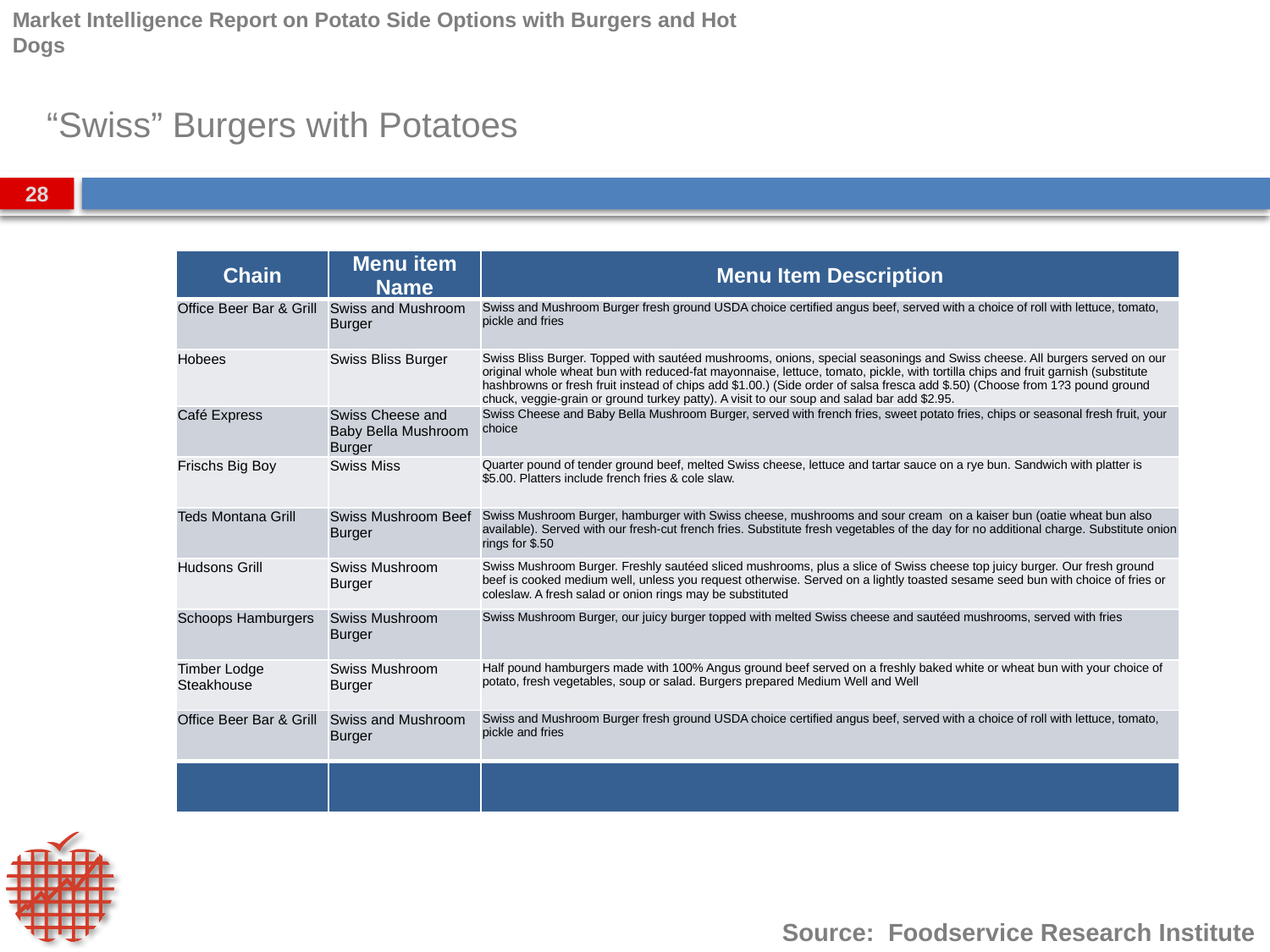

“Swiss” Burgers with Potatoes
| Chain | Menu item Name | Menu Item Description |
| --- | --- | --- |
| Office Beer Bar & Grill | Swiss and Mushroom Burger | Swiss and Mushroom Burger fresh ground USDA choice certified angus beef, served with a choice of roll with lettuce, tomato, pickle and fries |
| Hobees | Swiss Bliss Burger | Swiss Bliss Burger. Topped with sautéed mushrooms, onions, special seasonings and Swiss cheese. All burgers served on our original whole wheat bun with reduced-fat mayonnaise, lettuce, tomato, pickle, with tortilla chips and fruit garnish (substitute hashbrowns or fresh fruit instead of chips add $1.00.) (Side order of salsa fresca add $.50) (Choose from 1?3 pound ground chuck, veggie-grain or ground turkey patty). A visit to our soup and salad bar add $2.95. |
| Café Express | Swiss Cheese and Baby Bella Mushroom Burger | Swiss Cheese and Baby Bella Mushroom Burger, served with french fries, sweet potato fries, chips or seasonal fresh fruit, your choice |
| Frischs Big Boy | Swiss Miss | Quarter pound of tender ground beef, melted Swiss cheese, lettuce and tartar sauce on a rye bun. Sandwich with platter is $5.00. Platters include french fries & cole slaw. |
| Teds Montana Grill | Swiss Mushroom Beef Burger | Swiss Mushroom Burger, hamburger with Swiss cheese, mushrooms and sour cream on a kaiser bun (oatie wheat bun also available). Served with our fresh-cut french fries. Substitute fresh vegetables of the day for no additional charge. Substitute onion rings for $.50 |
| Hudsons Grill | Swiss Mushroom Burger | Swiss Mushroom Burger. Freshly sautéed sliced mushrooms, plus a slice of Swiss cheese top juicy burger. Our fresh ground beef is cooked medium well, unless you request otherwise. Served on a lightly toasted sesame seed bun with choice of fries or coleslaw. A fresh salad or onion rings may be substituted |
| Schoops Hamburgers | Swiss Mushroom Burger | Swiss Mushroom Burger, our juicy burger topped with melted Swiss cheese and sautéed mushrooms, served with fries |
| Timber Lodge Steakhouse | Swiss Mushroom Burger | Half pound hamburgers made with 100% Angus ground beef served on a freshly baked white or wheat bun with your choice of potato, fresh vegetables, soup or salad. Burgers prepared Medium Well and Well |
| Office Beer Bar & Grill | Swiss and Mushroom Burger | Swiss and Mushroom Burger fresh ground USDA choice certified angus beef, served with a choice of roll with lettuce, tomato, pickle and fries |
|  |  |  |